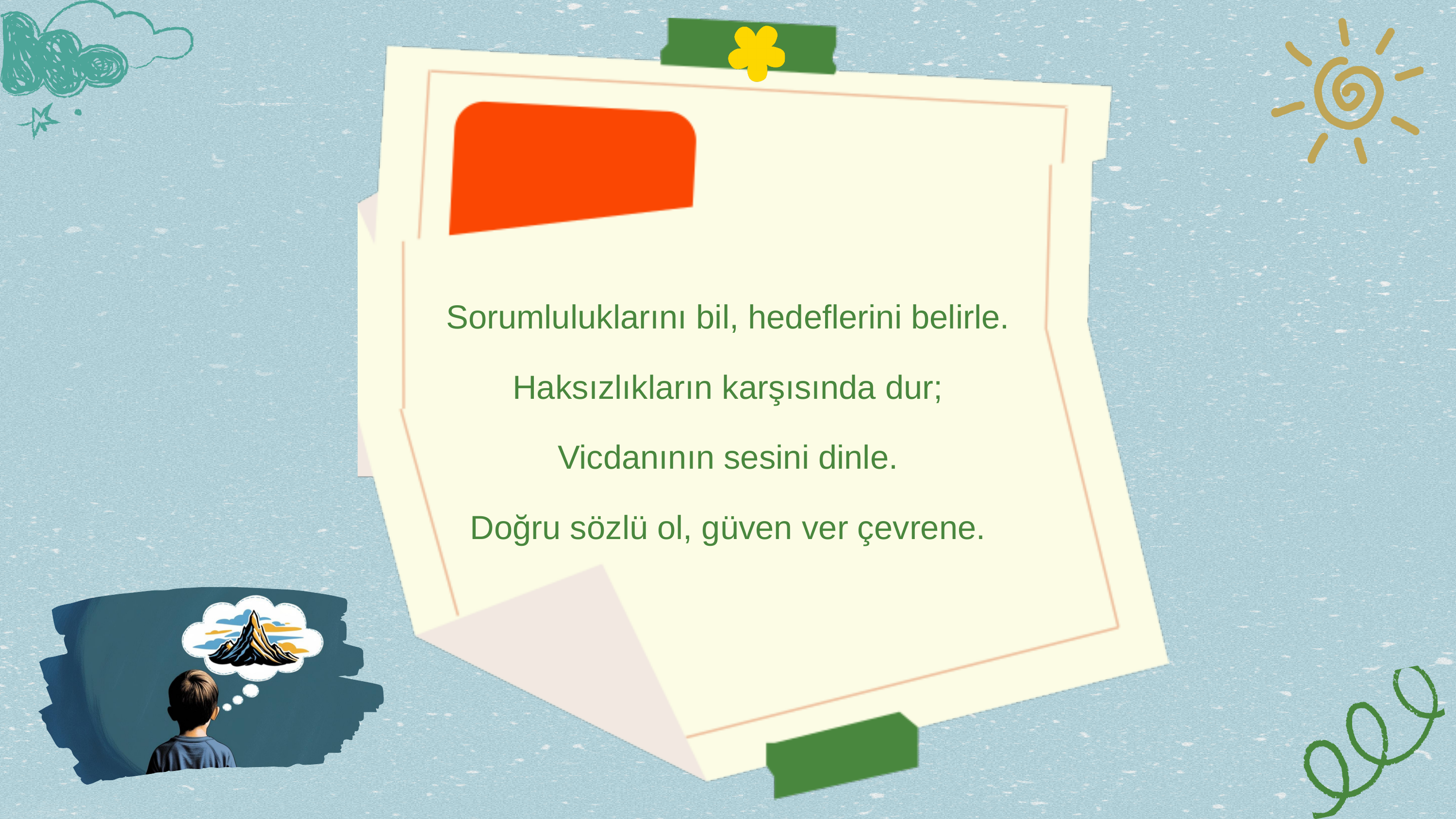

Sorumluluklarını bil, hedeflerini belirle.
Haksızlıkların karşısında dur;
Vicdanının sesini dinle.
Doğru sözlü ol, güven ver çevrene.